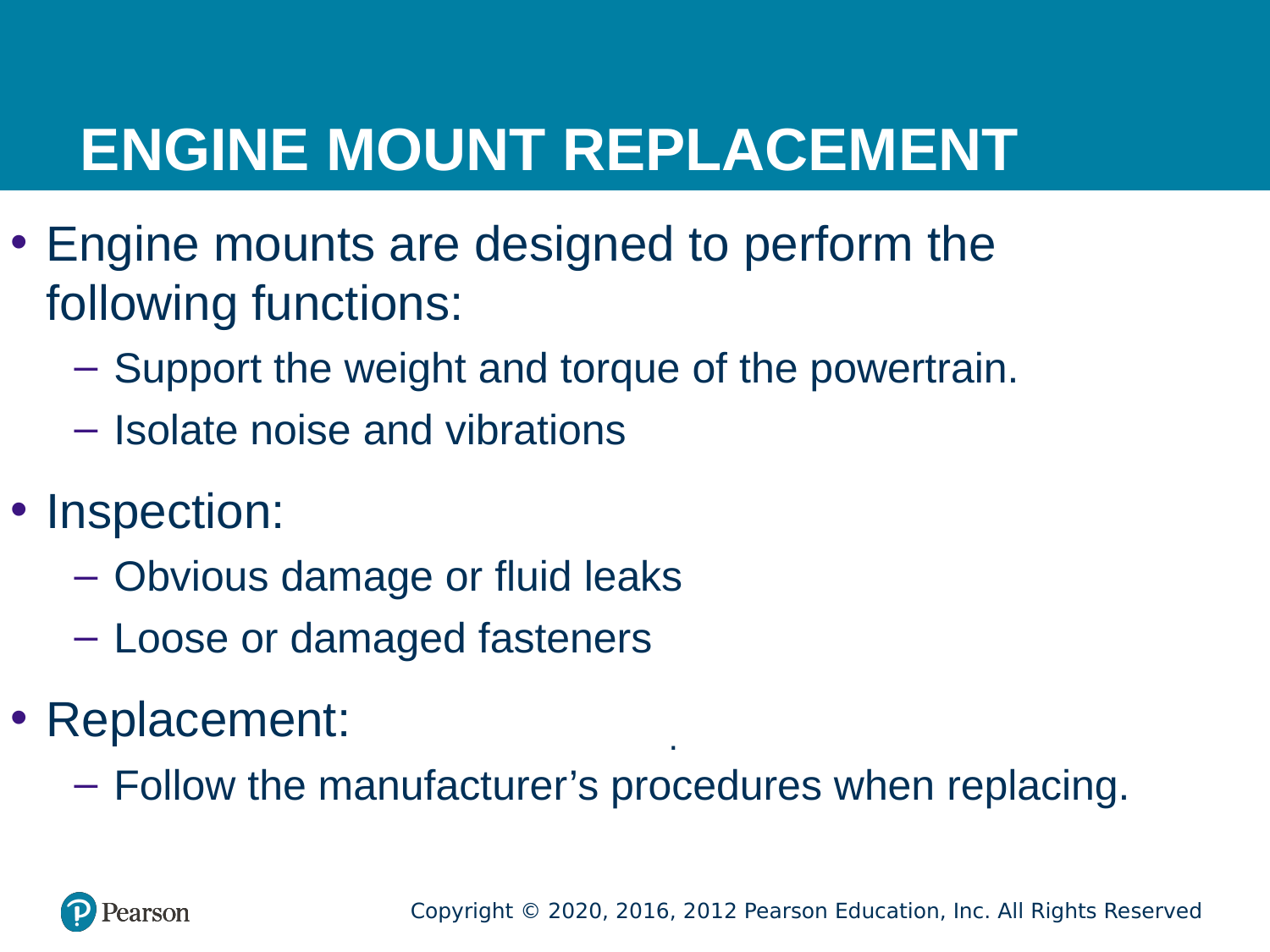

# ENGINE MOUNT REPLACEMENT
Engine mounts are designed to perform the following functions:
Support the weight and torque of the powertrain.
Isolate noise and vibrations
Inspection:
Obvious damage or fluid leaks
Loose or damaged fasteners
Replacement:
Follow the manufacturer’s procedures when replacing.
.